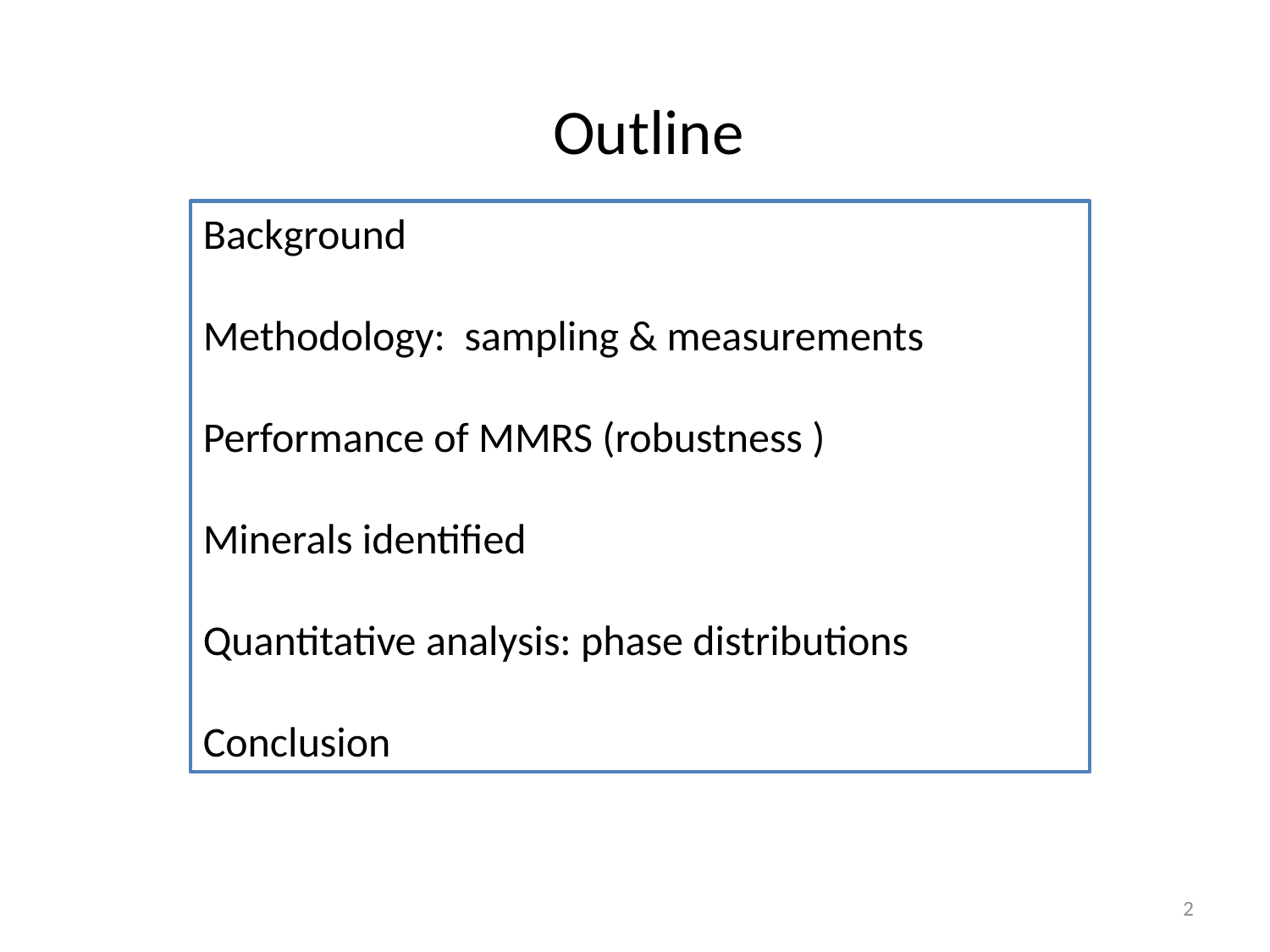

Outline
Background

Methodology:  sampling & measurements

Performance of MMRS (robustness )

Minerals identified

Quantitative analysis: phase distributions

Conclusion
2